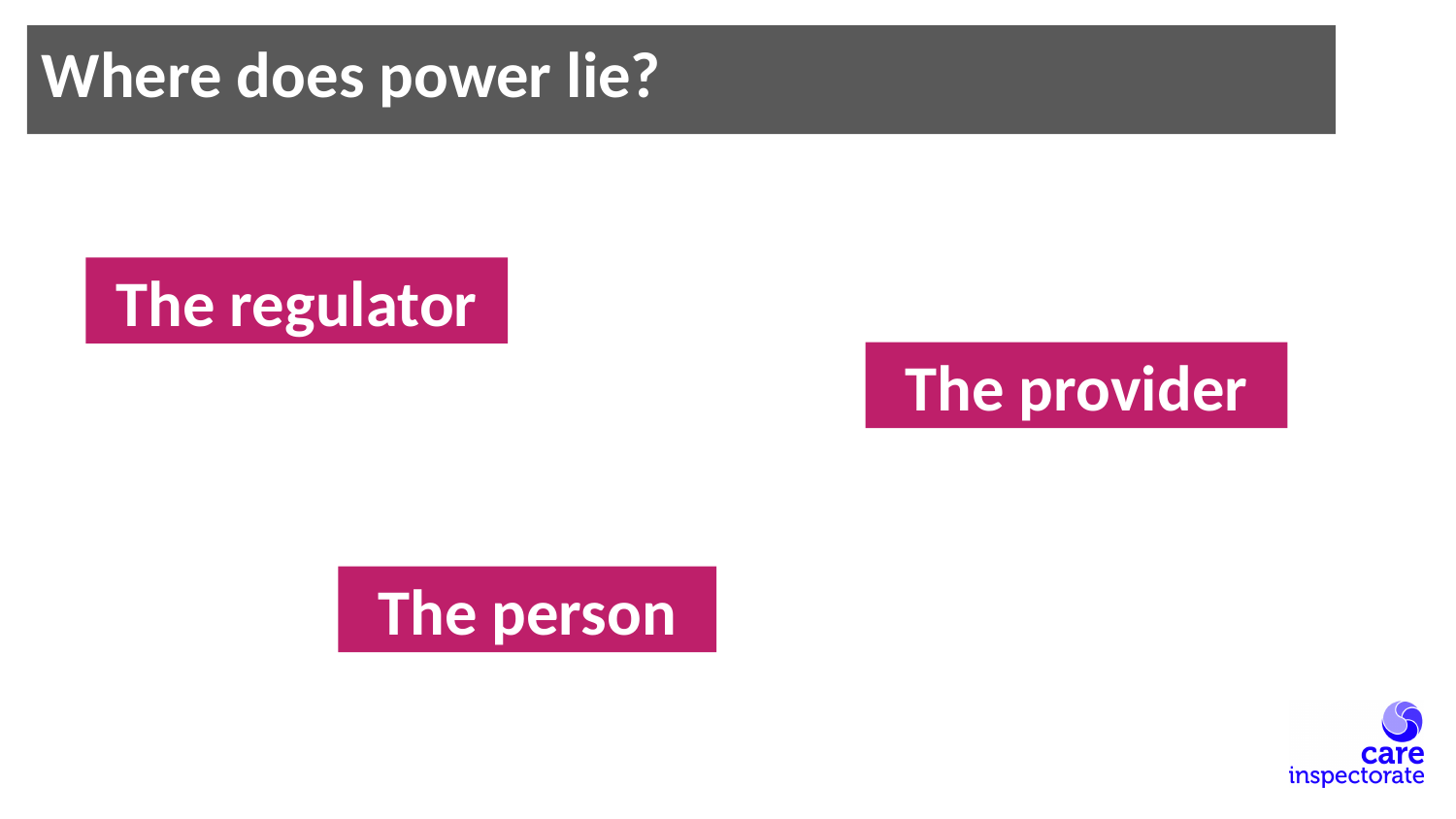

#
Where does power lie?
The regulator
The provider
The person